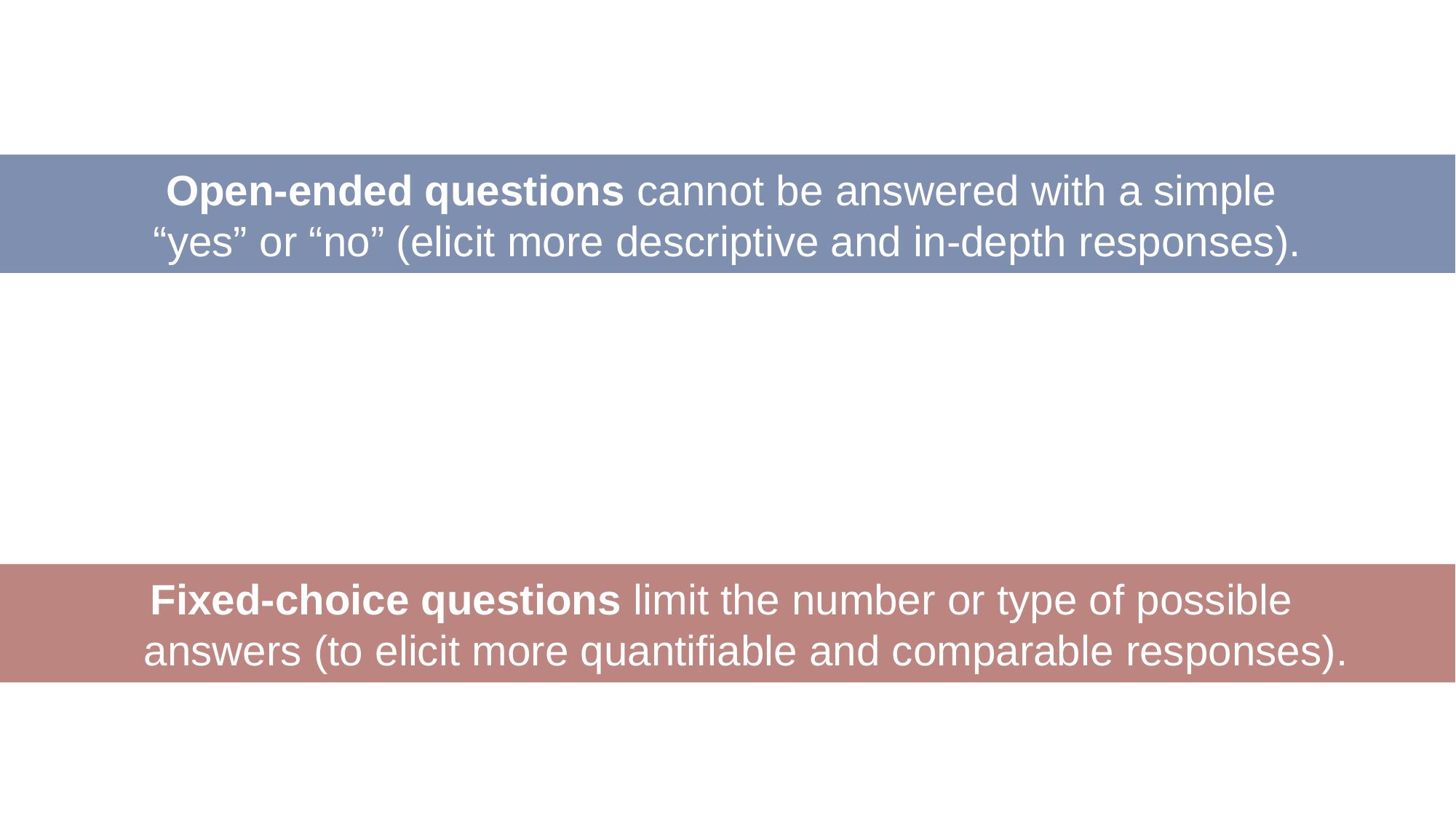

Open-ended questions cannot be answered with a simple
“yes” or “no” (elicit more descriptive and in-depth responses).

# Fixed-choice questions limit the number or type of possible answers (to elicit more quantifiable and comparable responses).